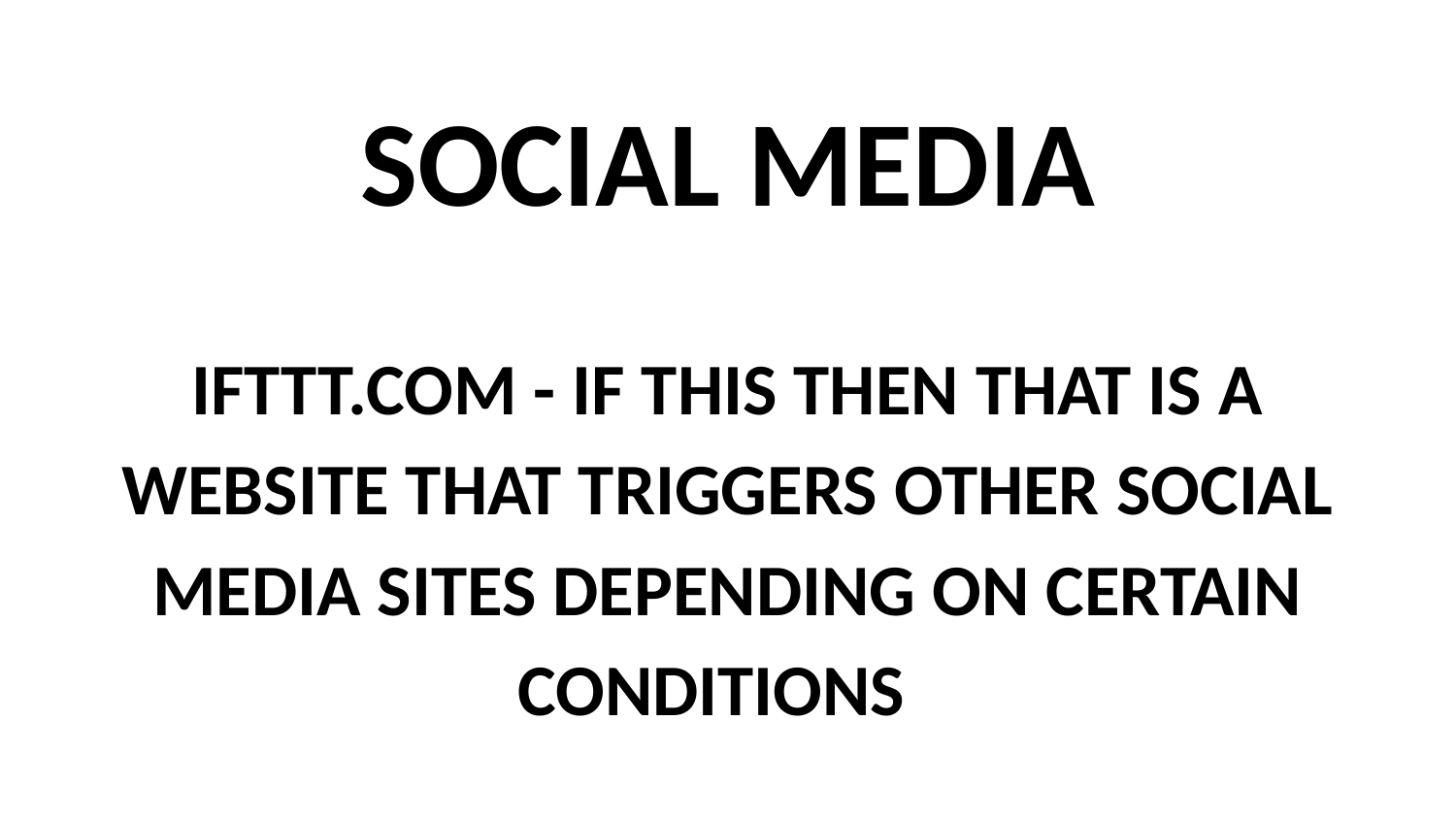

# SOCIAL MEDIA

IFTTT.COM - IF THIS THEN THAT IS A WEBSITE THAT TRIGGERS OTHER SOCIAL MEDIA SITES DEPENDING ON CERTAIN CONDITIONS